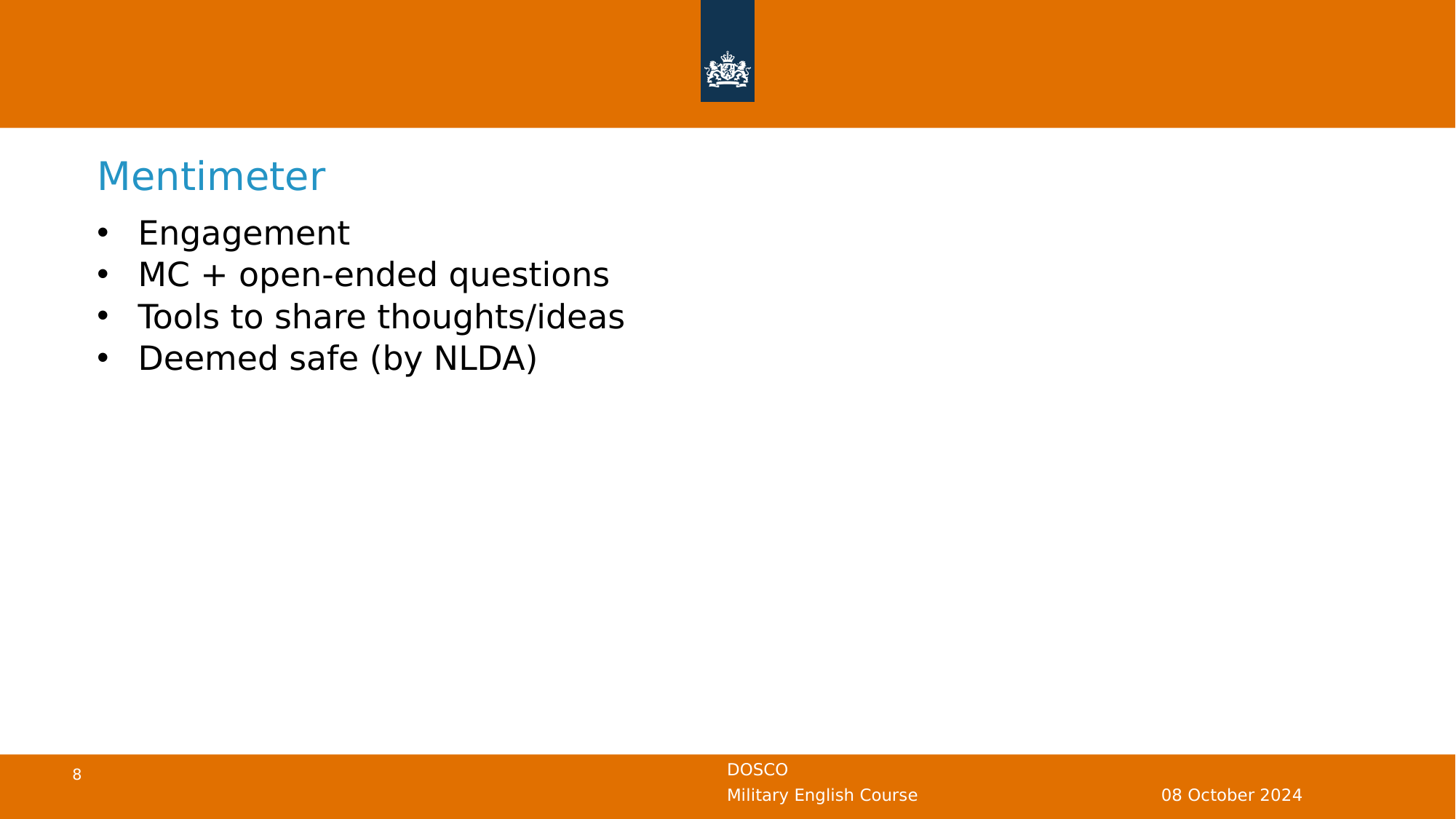

# Mentimeter
Engagement
MC + open-ended questions
Tools to share thoughts/ideas
Deemed safe (by NLDA)
08 October 2024